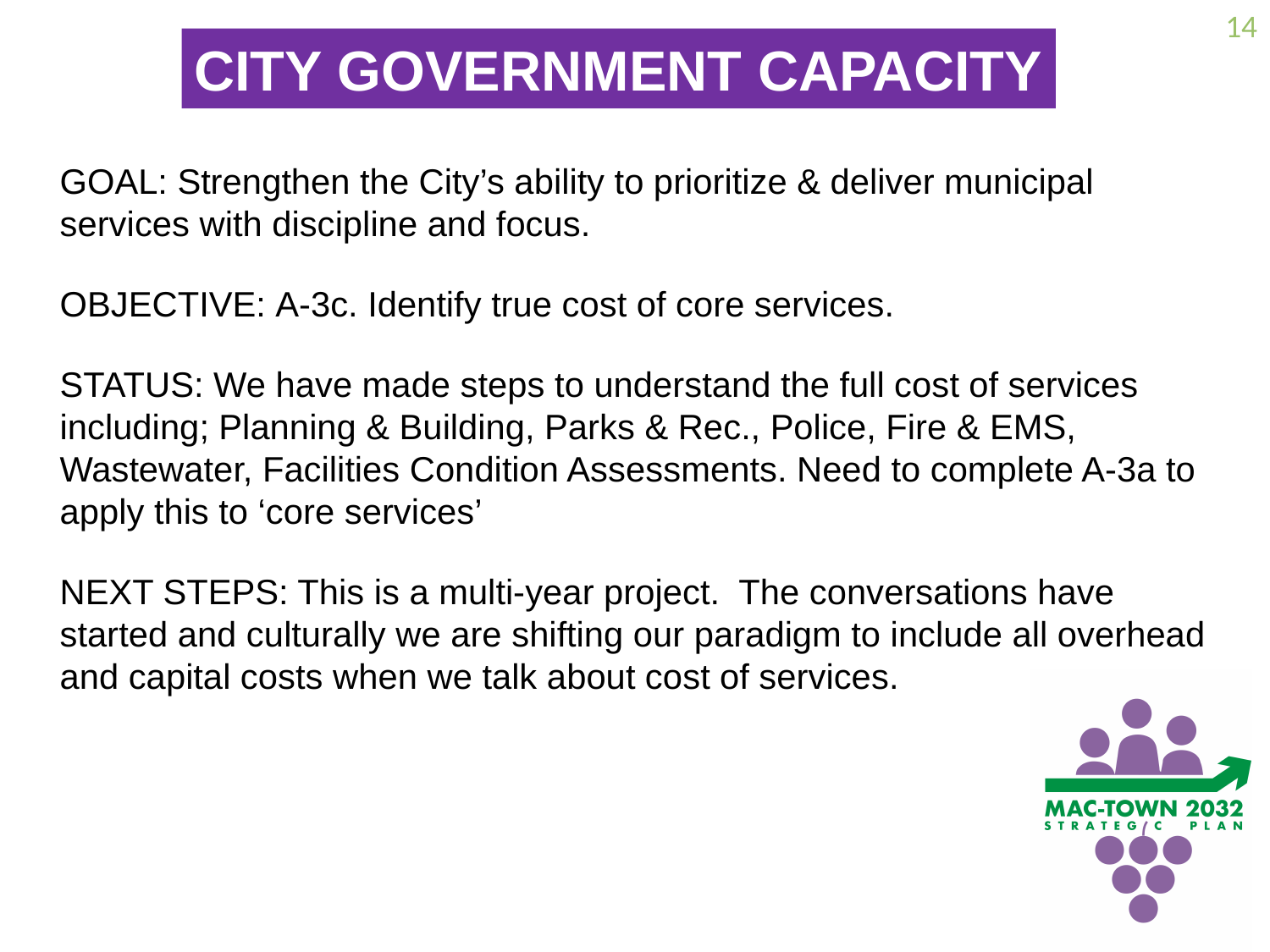

14
CITY GOVERNMENT CAPACITY
GOAL: Strengthen the City’s ability to prioritize & deliver municipal services with discipline and focus.

OBJECTIVE: A-3c. Identify true cost of core services.

STATUS: We have made steps to understand the full cost of services including; Planning & Building, Parks & Rec., Police, Fire & EMS, Wastewater, Facilities Condition Assessments. Need to complete A-3a to apply this to ‘core services’

NEXT STEPS: This is a multi-year project.  The conversations have started and culturally we are shifting our paradigm to include all overhead and capital costs when we talk about cost of services.